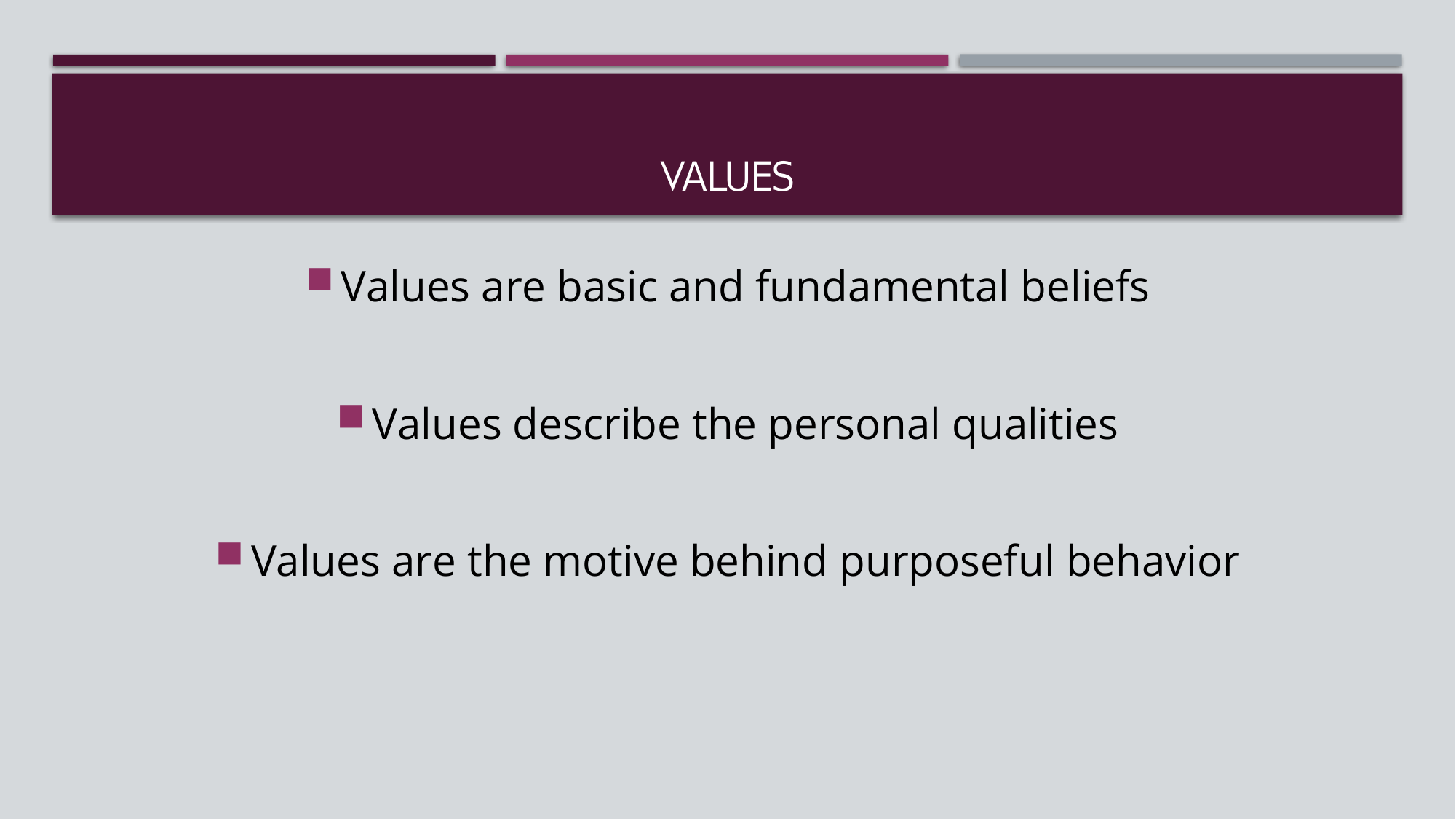

# Values
Values are basic and fundamental beliefs

Values describe the personal qualities

Values are the motive behind purposeful behavior